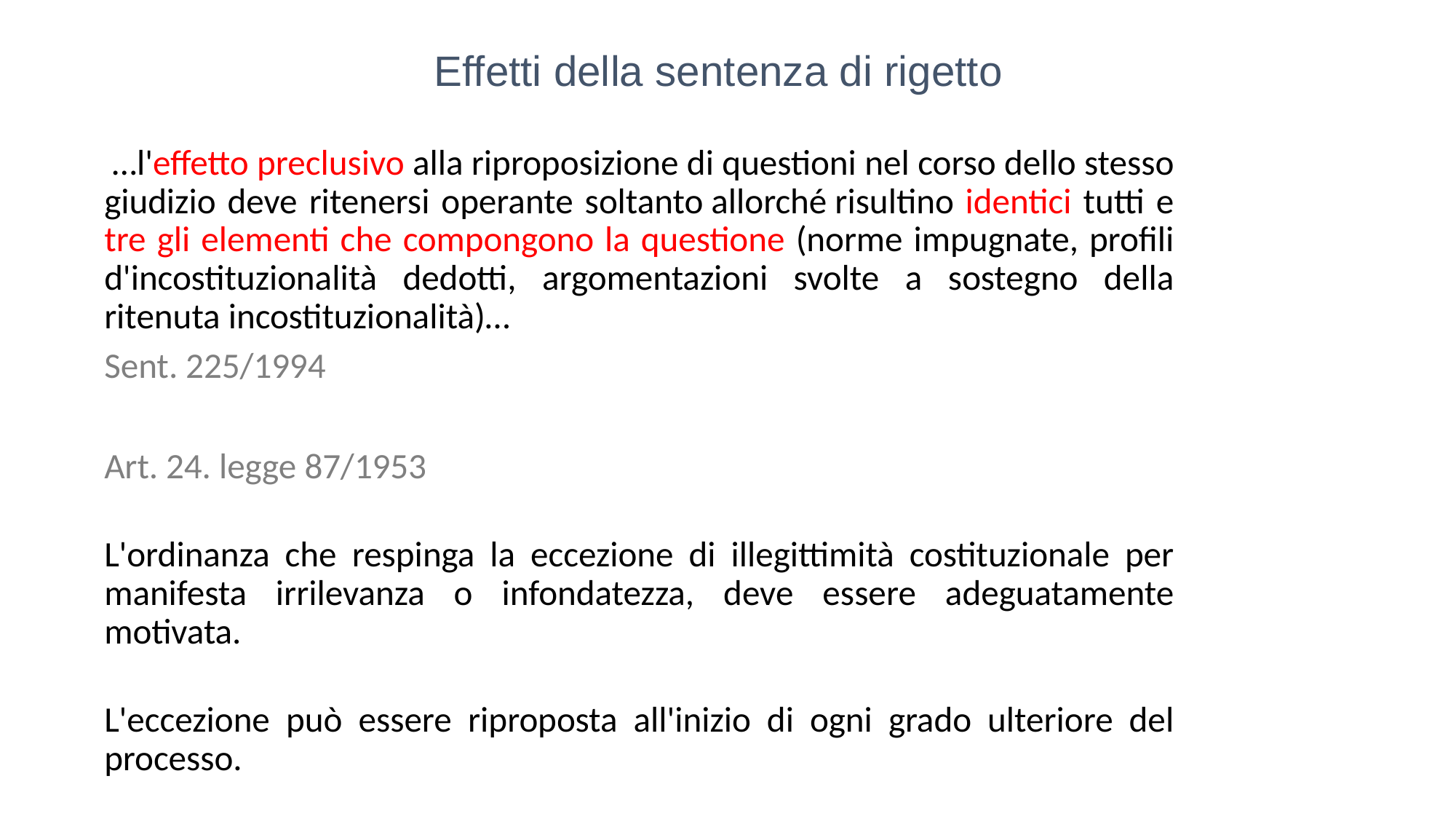

# Effetti della sentenza di rigetto
 …l'effetto preclusivo alla riproposizione di questioni nel corso dello stesso giudizio deve ritenersi operante soltanto allorché risultino identici tutti e tre gli elementi che compongono la questione (norme impugnate, profili d'incostituzionalità dedotti, argomentazioni svolte a sostegno della ritenuta incostituzionalità)…
Sent. 225/1994

Art. 24. legge 87/1953
L'ordinanza che respinga la eccezione di illegittimità costituzionale per manifesta irrilevanza o infondatezza, deve essere adeguatamente motivata.
 
L'eccezione può essere riproposta all'inizio di ogni grado ulteriore del processo.